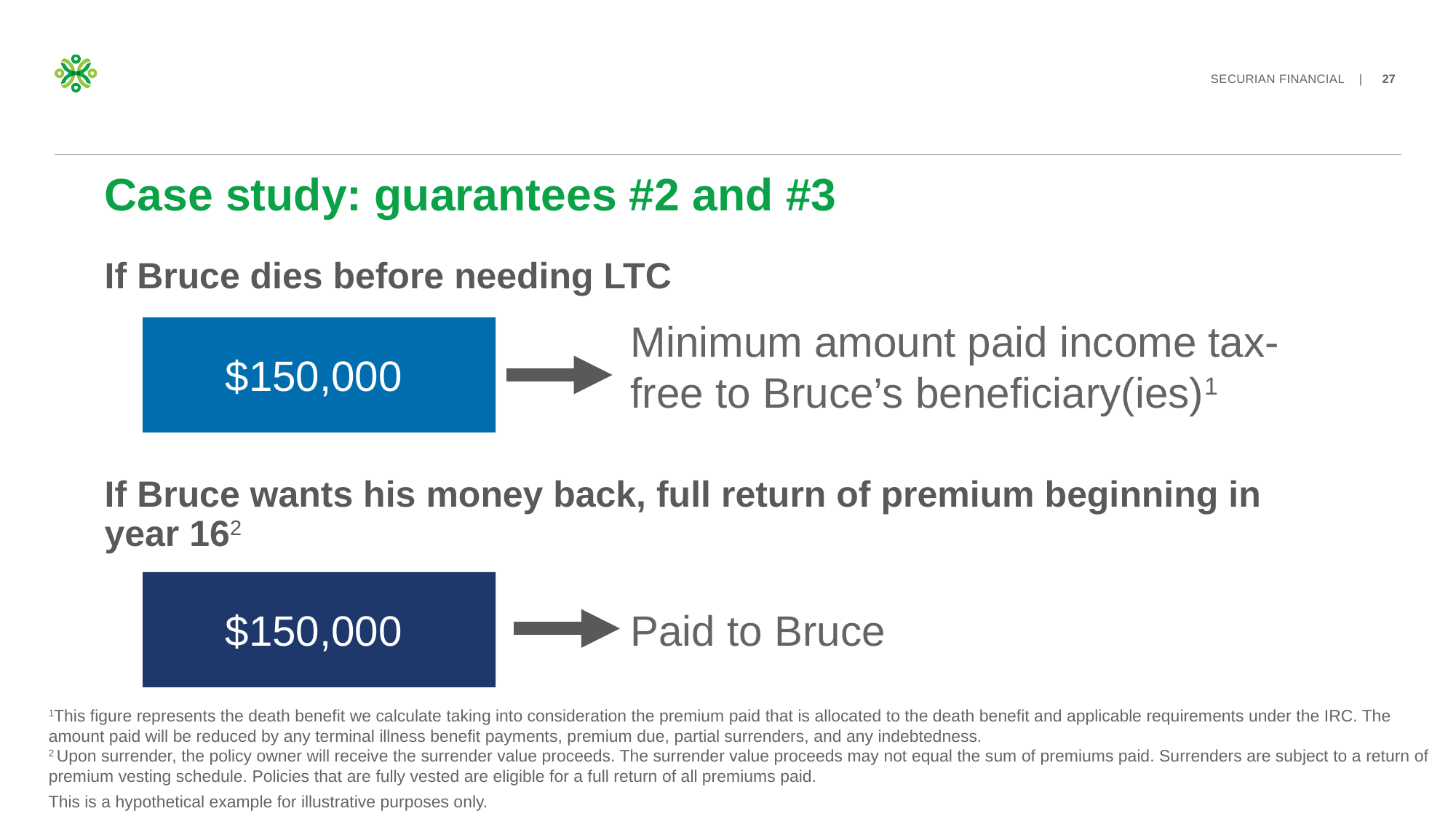

# Case study: guarantees #2 and #3
If Bruce dies before needing LTC

If Bruce wants his money back, full return of premium beginning in year 162

Minimum amount paid income tax-free to Bruce’s beneficiary(ies)1

$150,000

$150,000
Paid to Bruce
1This figure represents the death benefit we calculate taking into consideration the premium paid that is allocated to the death benefit and applicable requirements under the IRC. The amount paid will be reduced by any terminal illness benefit payments, premium due, partial surrenders, and any indebtedness.
2 Upon surrender, the policy owner will receive the surrender value proceeds. The surrender value proceeds may not equal the sum of premiums paid. Surrenders are subject to a return of premium vesting schedule. Policies that are fully vested are eligible for a full return of all premiums paid.
This is a hypothetical example for illustrative purposes only.